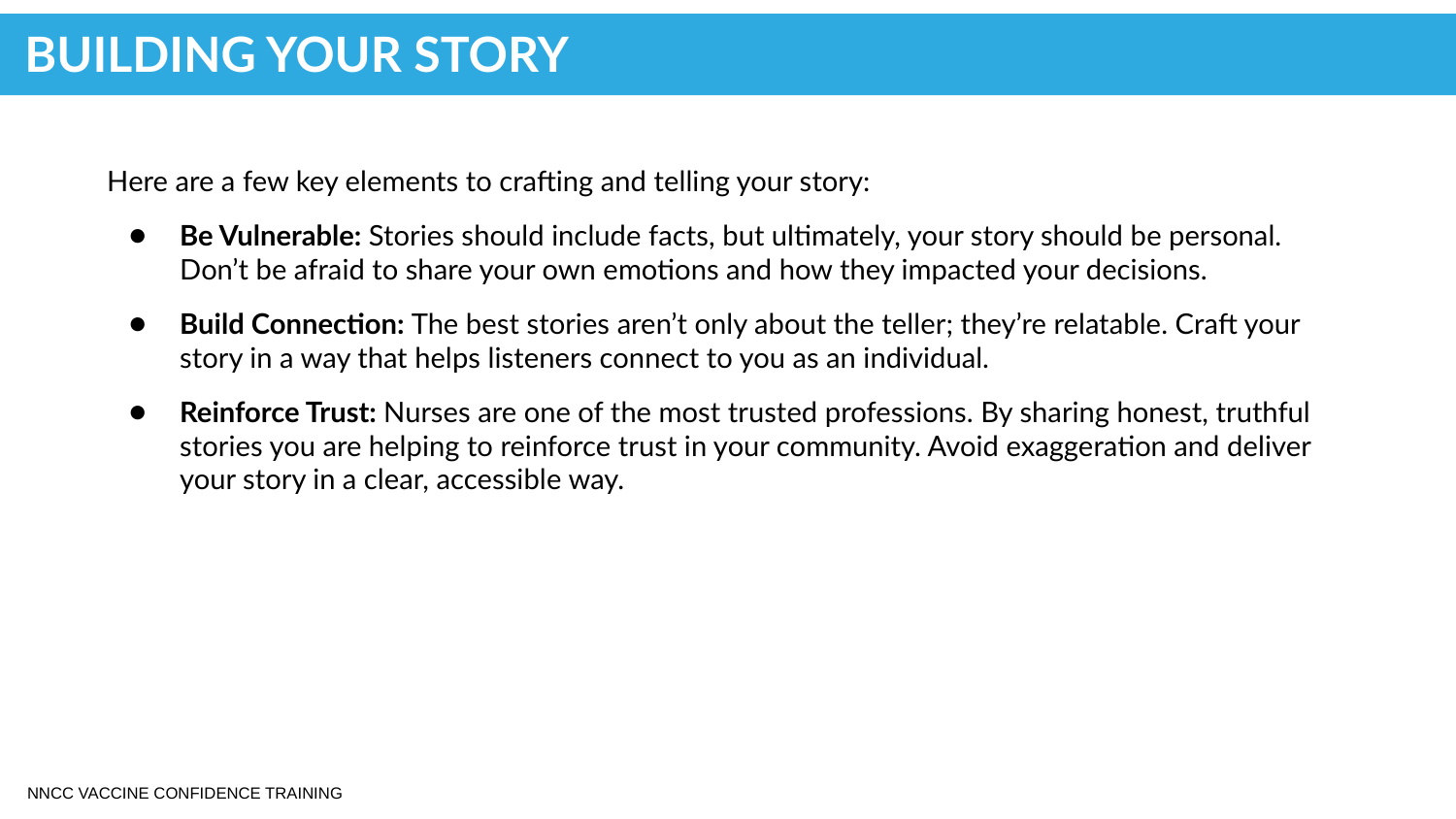

BUILDING YOUR STORY
Here are a few key elements to crafting and telling your story:
Be Vulnerable: Stories should include facts, but ultimately, your story should be personal. Don’t be afraid to share your own emotions and how they impacted your decisions.
Build Connection: The best stories aren’t only about the teller; they’re relatable. Craft your story in a way that helps listeners connect to you as an individual.
Reinforce Trust: Nurses are one of the most trusted professions. By sharing honest, truthful stories you are helping to reinforce trust in your community. Avoid exaggeration and deliver your story in a clear, accessible way.

NNCC VACCINE CONFIDENCE TRAINING